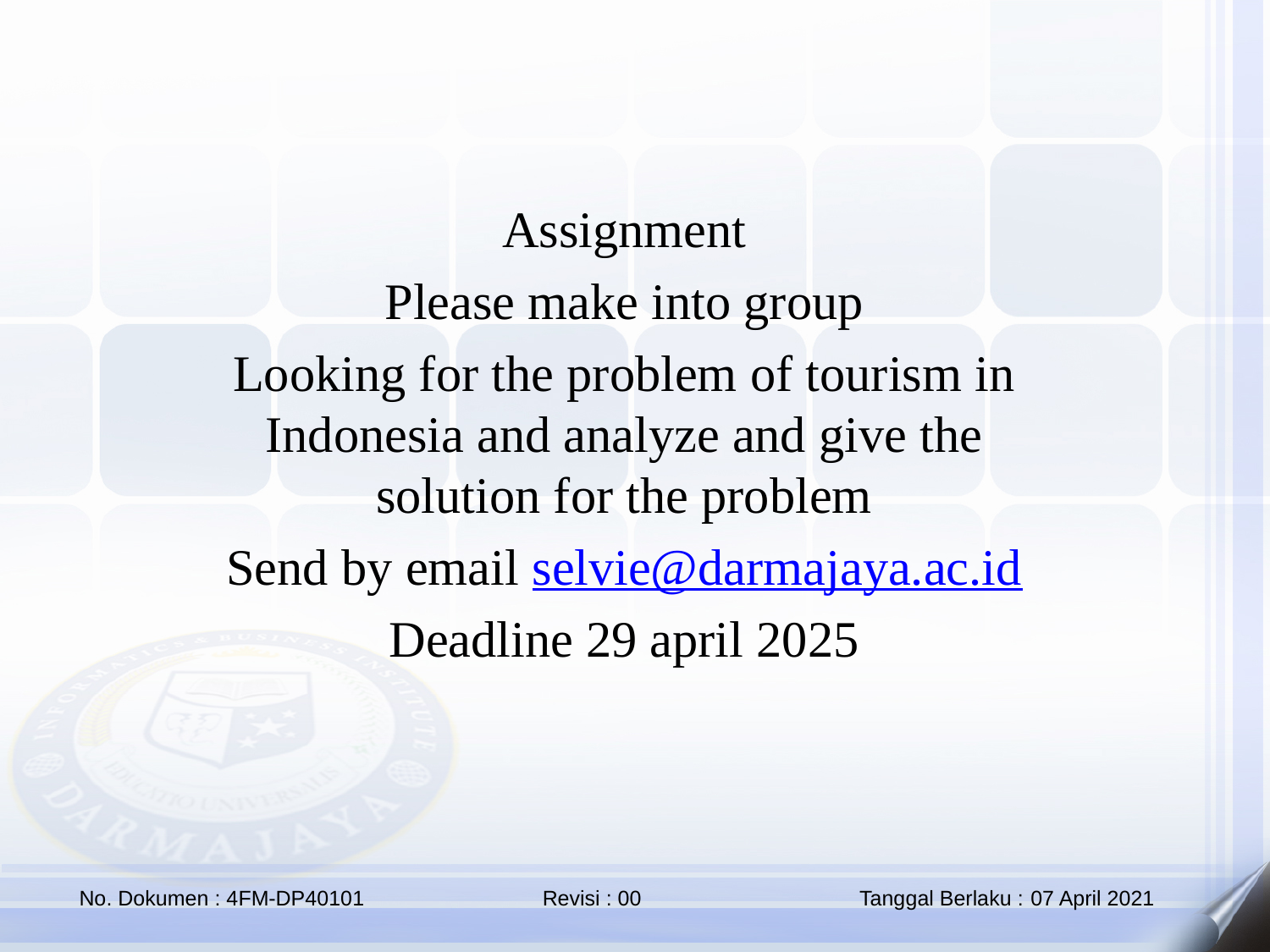

Assignment
Please make into group
Looking for the problem of tourism in Indonesia and analyze and give the solution for the problem
Send by email selvie@darmajaya.ac.id
Deadline 29 april 2025